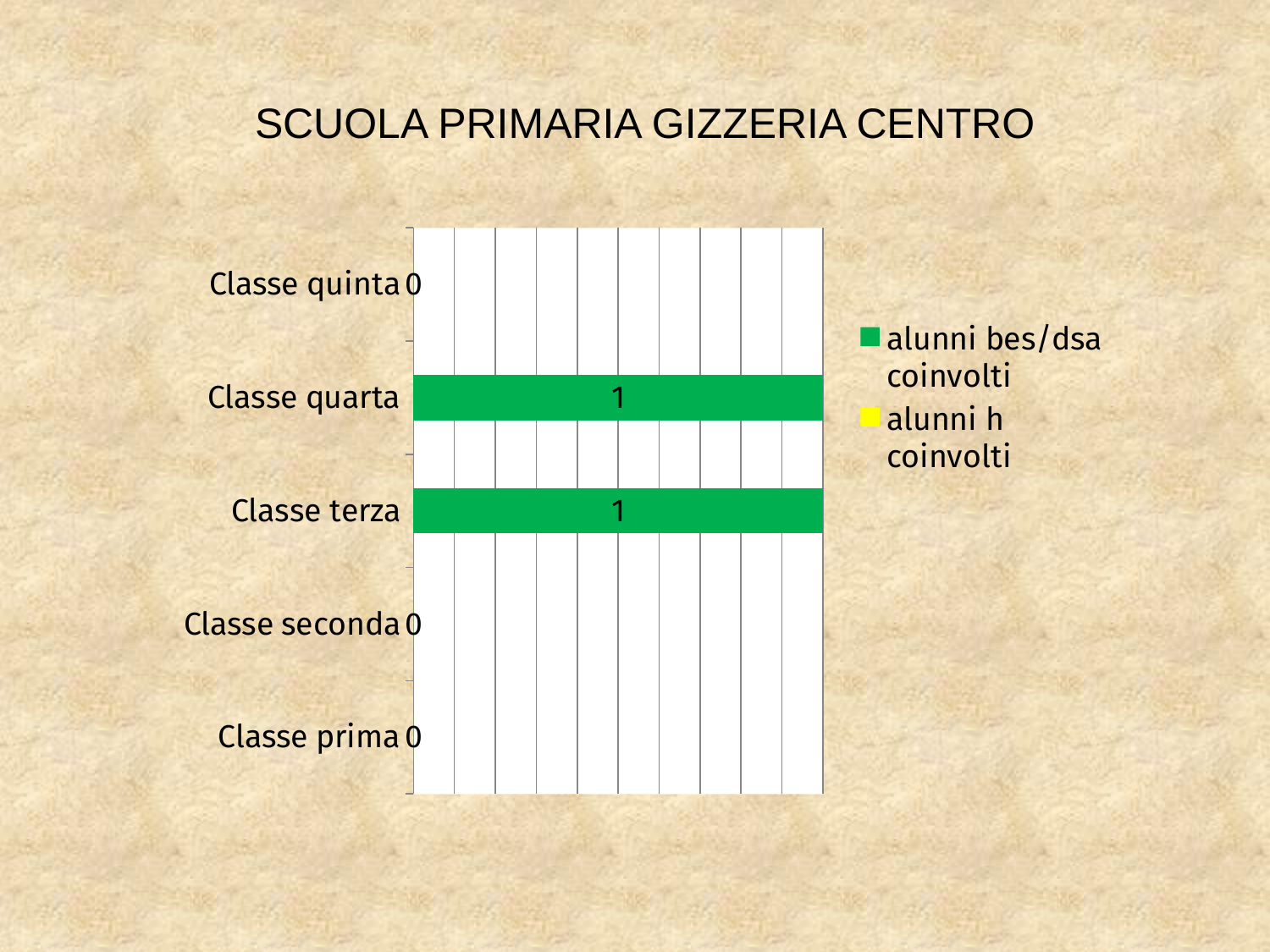

# SCUOLA PRIMARIA GIZZERIA CENTRO

### Chart

| Category | alunni bes/dsa coinvolti  | alunni h coinvolti |
|---|---|---|
| Classe prima | 0.0 | 0.0 |
| Classe seconda | 0.0 | 0.0 |
| Classe terza | 1.0 | 0.0 |
| Classe quarta | 1.0 | 0.0 |
| Classe quinta | 0.0 | 0.0 |